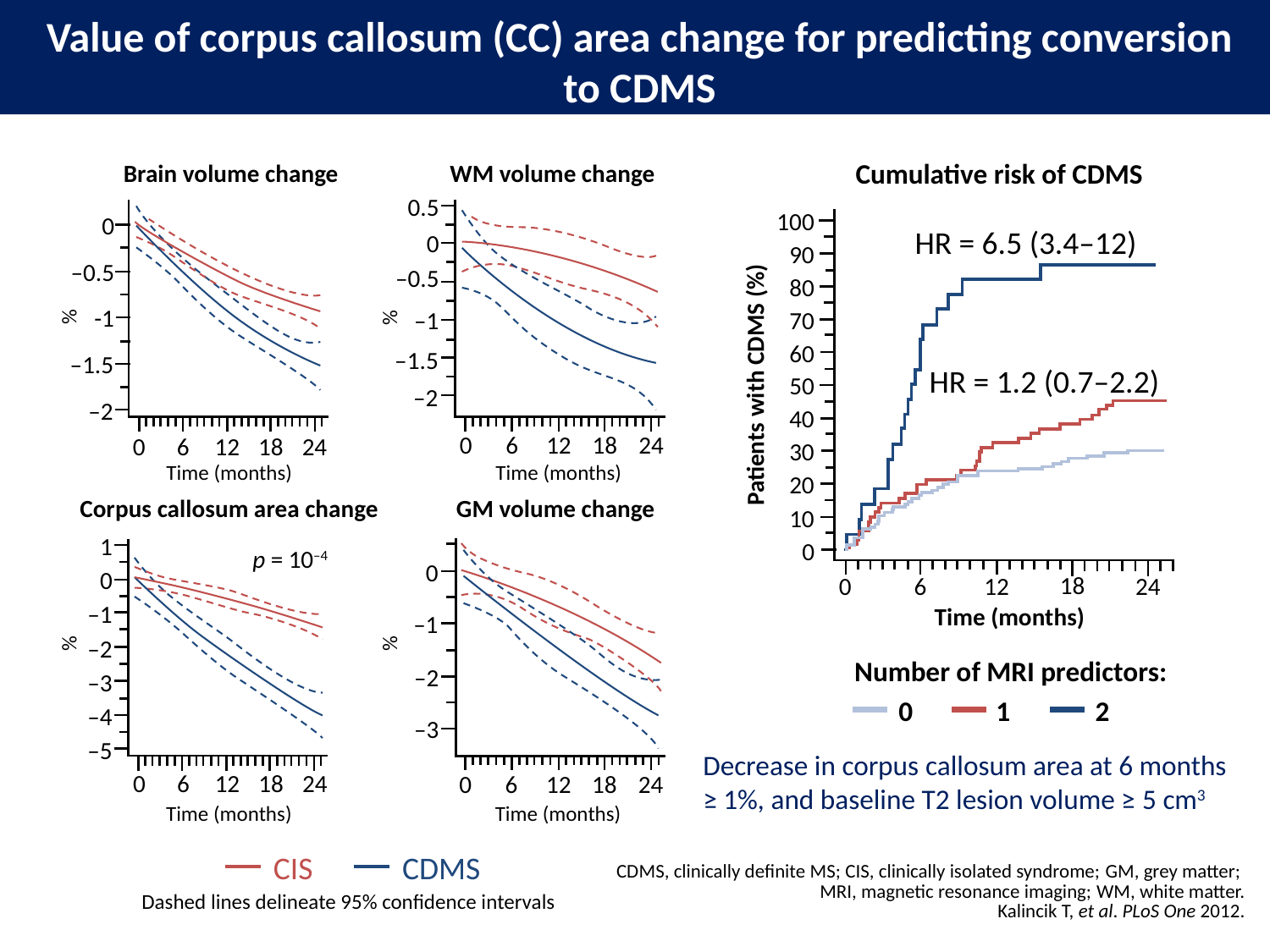

# Value of corpus callosum (CC) area change for predicting conversion to CDMS
Cumulative risk of CDMS
100
90
80
70
60
50
40
30
20
10
0
HR = 6.5 (3.4–12)

HR = 1.2 (0.7–2.2)
Patients with CDMS (%)

18
12
24
0
6
Time (months)
Brain volume change

0
–0.5
-1
–1.5
–2
%
0
6
12
18
24
Time (months)
WM volume change
0.5
0
–0.5
–1
–1.5
–2

%
0
6
12
18
24
Time (months)
Corpus callosum area change
1
0
–1
–2
–3
–4
–5
p = 10–4

%
0
6
12
18
24
Time (months)
GM volume change

0
–1
–2
–3
%
0
6
12
18
24
Time (months)
Number of MRI predictors:
0
1
2
Decrease in corpus callosum area at 6 months ≥ 1%, and baseline T2 lesion volume ≥ 5 cm3
CIS
CDMS
CDMS, clinically definite MS; CIS, clinically isolated syndrome; GM, grey matter;
MRI, magnetic resonance imaging; WM, white matter.
Kalincik T, et al. PLoS One 2012.
Dashed lines delineate 95% confidence intervals